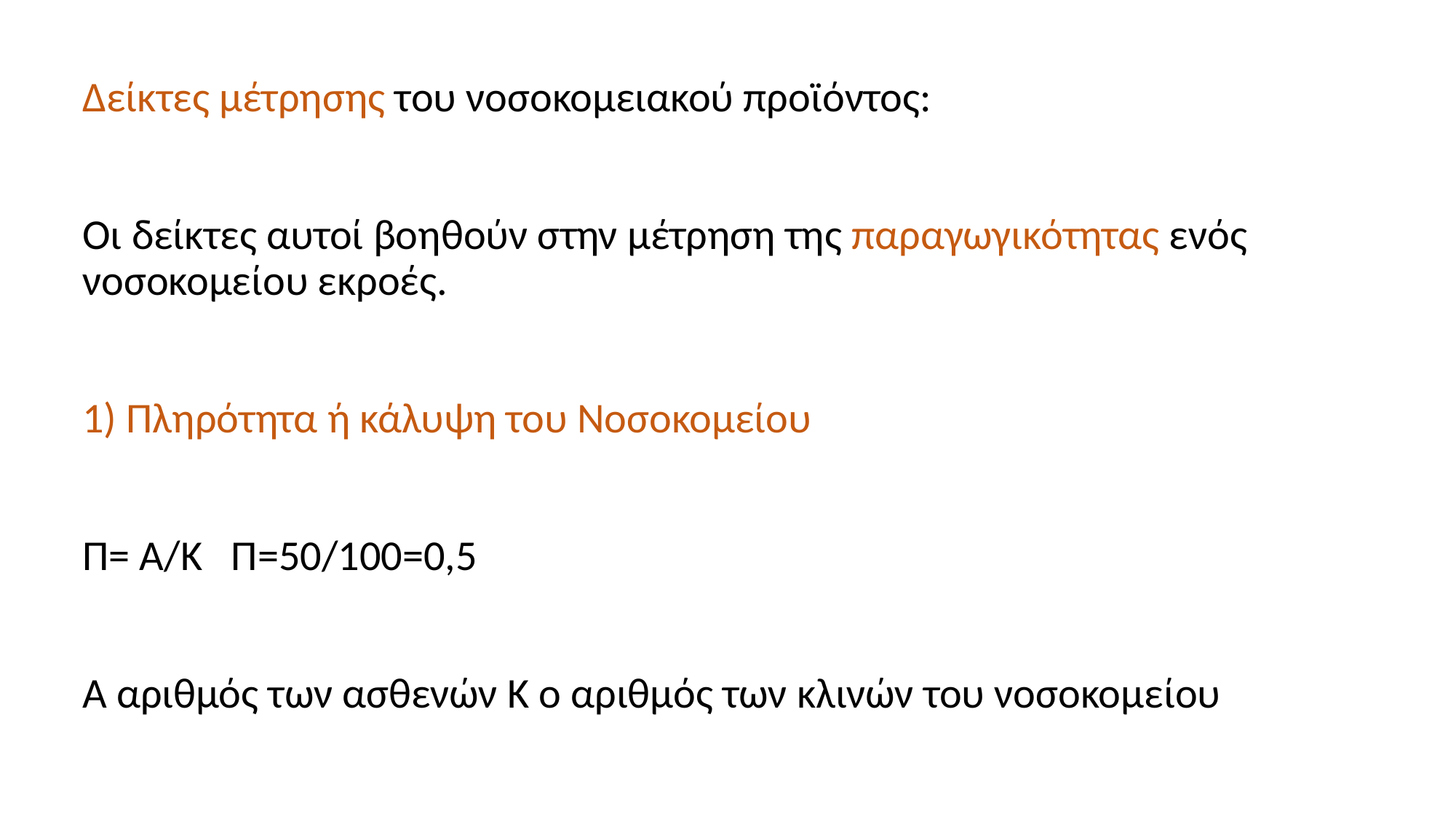

# Δείκτες μέτρησης του νοσοκομειακού προϊόντος: Οι δείκτες αυτοί βοηθούν στην μέτρηση της παραγωγικότητας ενός νοσοκομείου εκροές. 1) Πληρότητα ή κάλυψη του Νοσοκομείου Π= Α/Κ   Π=50/100=0,5 Α αριθμός των ασθενών Κ ο αριθμός των κλινών του νοσοκομείου